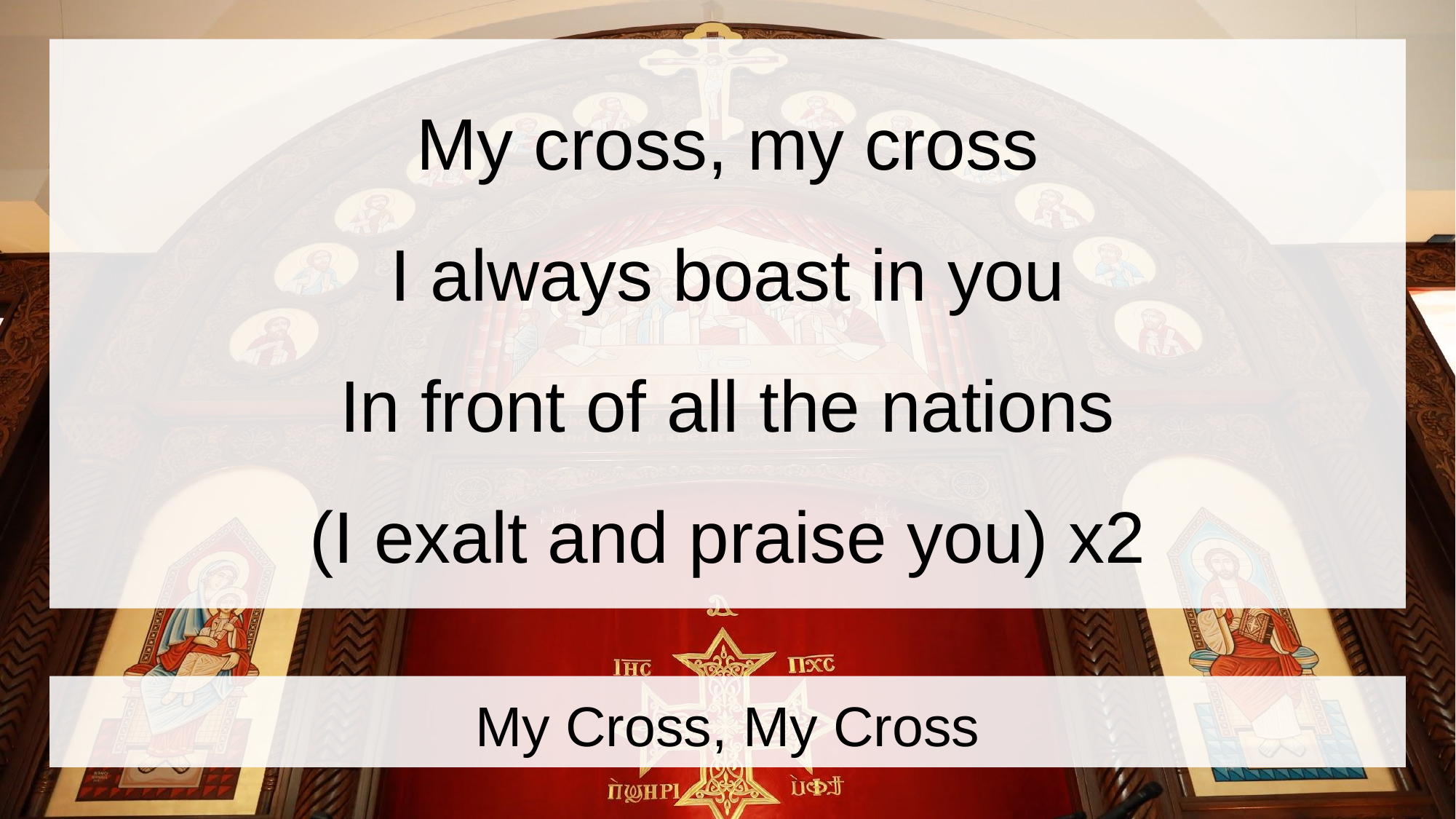

My cross, my cross
I always boast in you
In front of all the nations
(I exalt and praise you) x2
# My Cross, My Cross